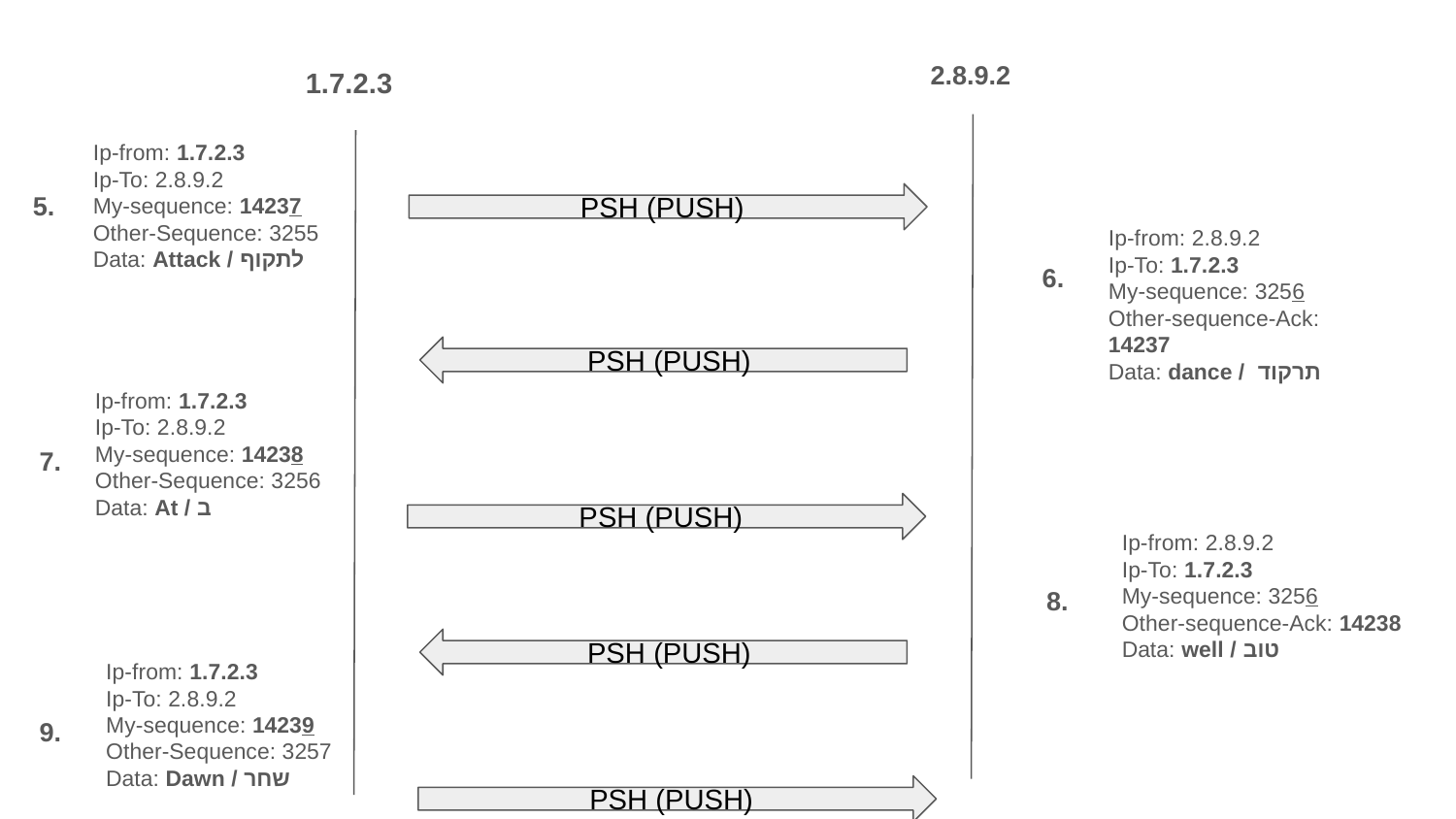

2.8.9.2
1.7.2.3
Ip-from: 1.7.2.3
Ip-To: 2.8.9.2
My-sequence: 14237
Other-Sequence: 3255
Data: Attack / לתקוף
5.
PSH (PUSH)
Ip-from: 2.8.9.2
Ip-To: 1.7.2.3
My-sequence: 3256
Other-sequence-Ack: 14237
Data: dance /  תרקוד
6.
PSH (PUSH)
Ip-from: 1.7.2.3
Ip-To: 2.8.9.2
My-sequence: 14238
Other-Sequence: 3256
Data: At / ב
7.
PSH (PUSH)
Ip-from: 2.8.9.2
Ip-To: 1.7.2.3
My-sequence: 3256
Other-sequence-Ack: 14238
Data: well / טוב
8.
PSH (PUSH)
Ip-from: 1.7.2.3
Ip-To: 2.8.9.2
My-sequence: 14239
Other-Sequence: 3257
Data: Dawn / שחר
9.
PSH (PUSH)